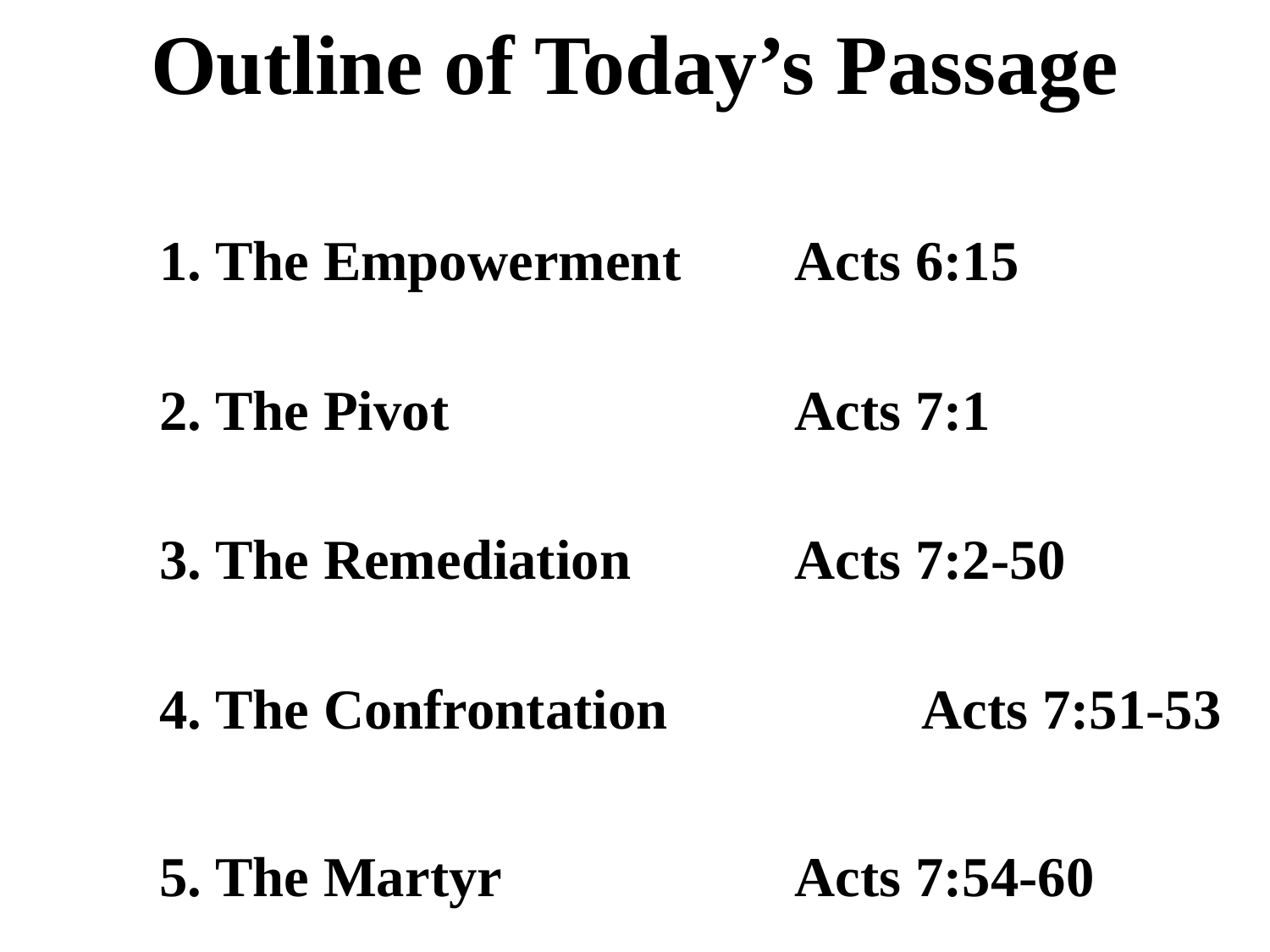

# Outline of Today’s Passage
1. The Empowerment	Acts 6:15
2. The Pivot			Acts 7:1
3. The Remediation		Acts 7:2-50
4. The Confrontation		Acts 7:51-53
5. The Martyr			Acts 7:54-60